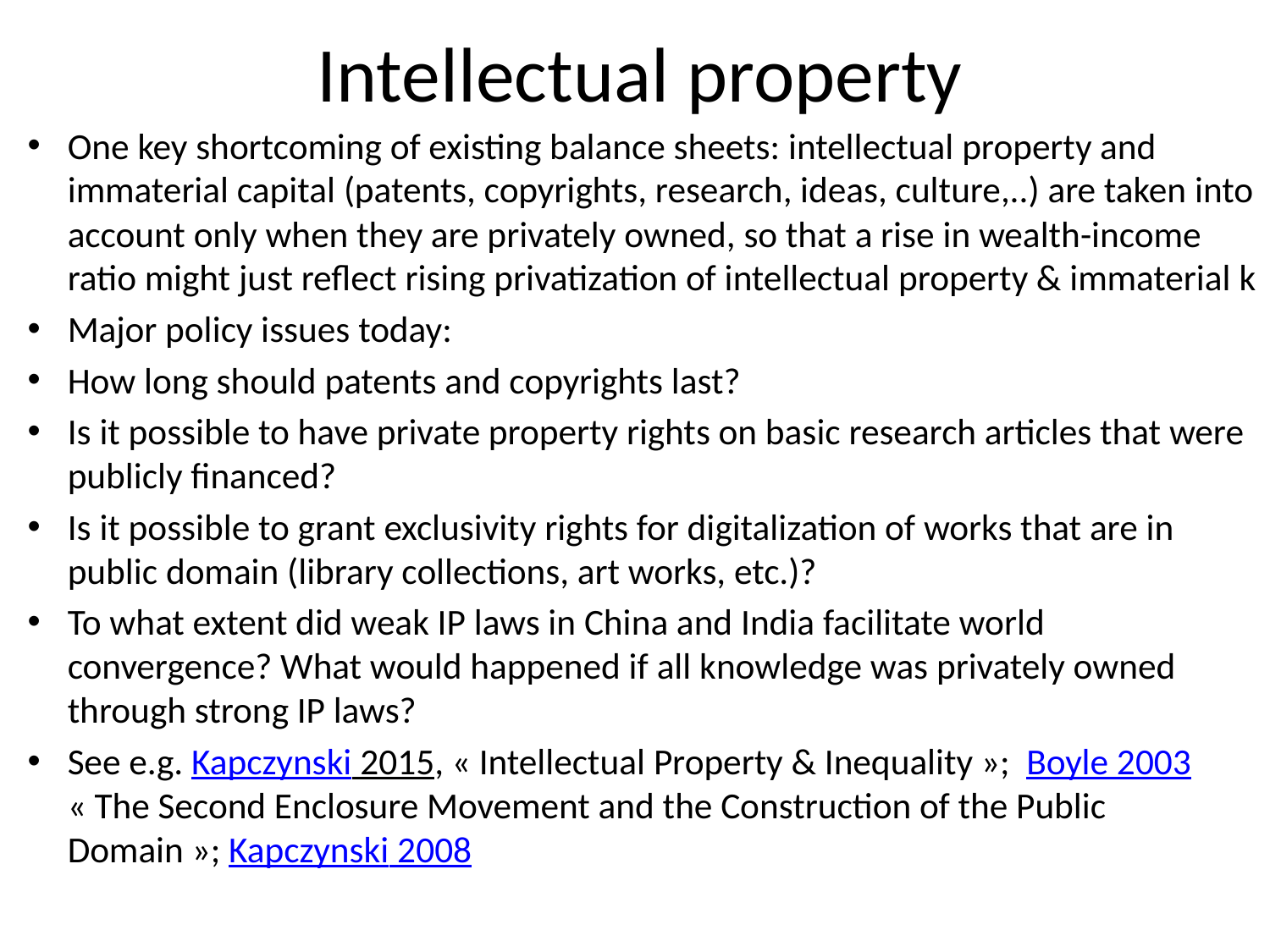

# Intellectual property
One key shortcoming of existing balance sheets: intellectual property and immaterial capital (patents, copyrights, research, ideas, culture,..) are taken into account only when they are privately owned, so that a rise in wealth-income ratio might just reflect rising privatization of intellectual property & immaterial k
Major policy issues today:
How long should patents and copyrights last?
Is it possible to have private property rights on basic research articles that were publicly financed?
Is it possible to grant exclusivity rights for digitalization of works that are in public domain (library collections, art works, etc.)?
To what extent did weak IP laws in China and India facilitate world convergence? What would happened if all knowledge was privately owned through strong IP laws?
See e.g. Kapczynski 2015, « Intellectual Property & Inequality »;  Boyle 2003 « The Second Enclosure Movement and the Construction of the Public Domain »; Kapczynski 2008